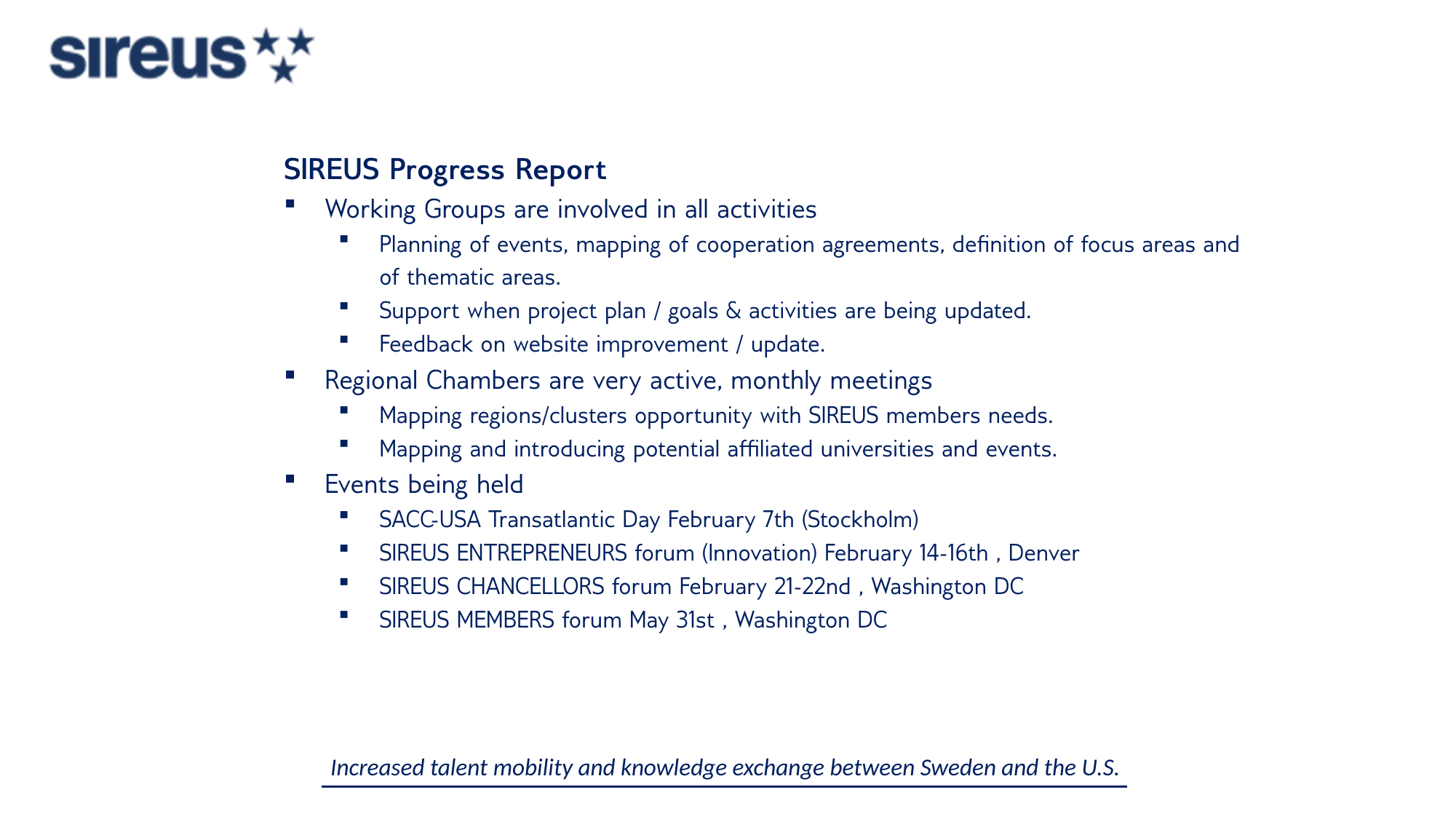

SIREUS Progress Report
Working Groups are involved in all activities
Planning of events, mapping of cooperation agreements, definition of focus areas and of thematic areas.
Support when project plan / goals & activities are being updated.
Feedback on website improvement / update.
Regional Chambers are very active, monthly meetings
Mapping regions/clusters opportunity with SIREUS members needs.
Mapping and introducing potential affiliated universities and events.
Events being held
SACC-USA Transatlantic Day February 7th (Stockholm)
SIREUS ENTREPRENEURS forum (Innovation) February 14-16th , Denver
SIREUS CHANCELLORS forum February 21-22nd , Washington DC
SIREUS MEMBERS forum May 31st , Washington DC